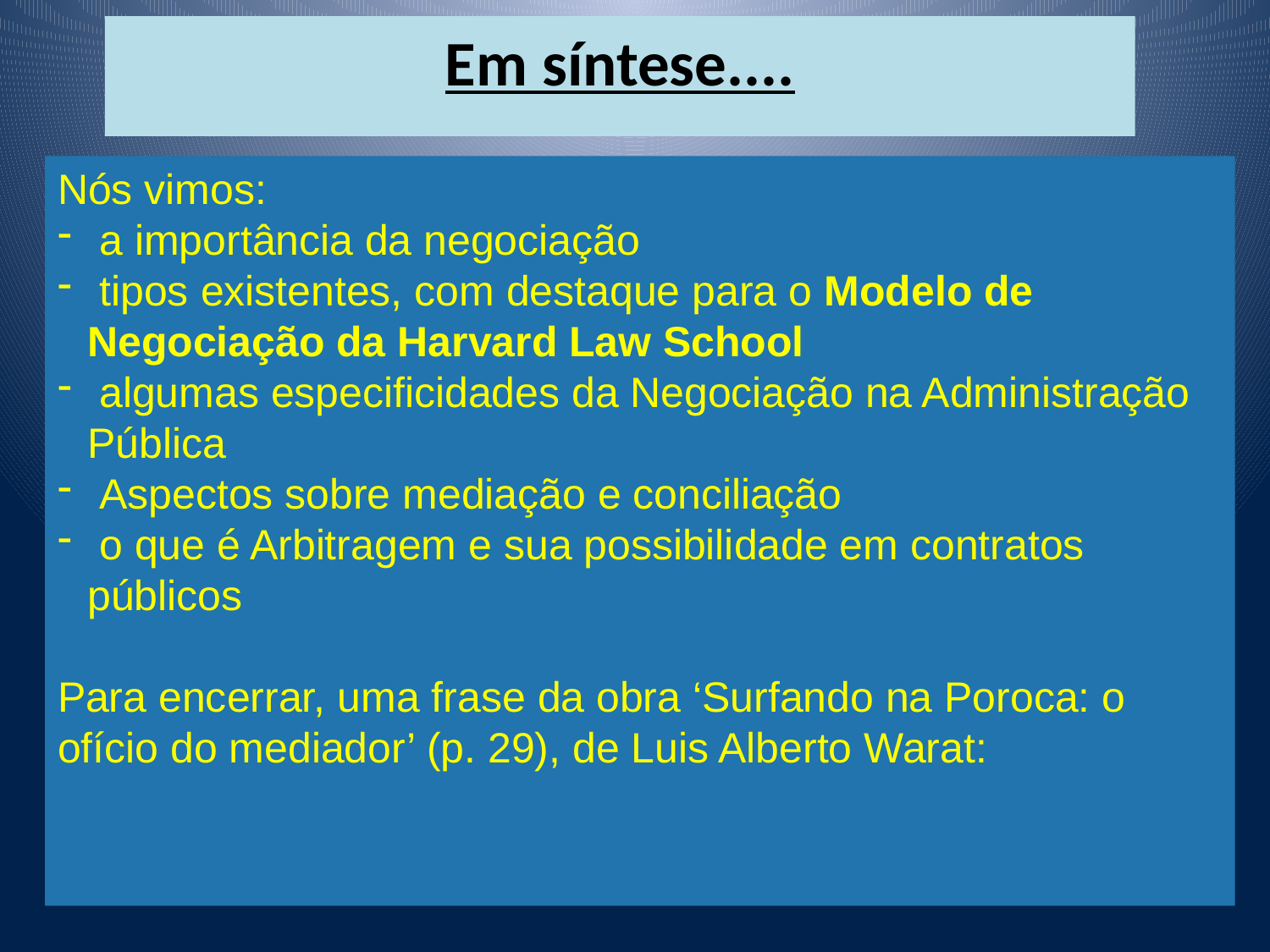

Em síntese....
Nós vimos:
 a importância da negociação
 tipos existentes, com destaque para o Modelo de Negociação da Harvard Law School
 algumas especificidades da Negociação na Administração Pública
 Aspectos sobre mediação e conciliação
 o que é Arbitragem e sua possibilidade em contratos públicos

Para encerrar, uma frase da obra ‘Surfando na Poroca: o ofício do mediador’ (p. 29), de Luis Alberto Warat: